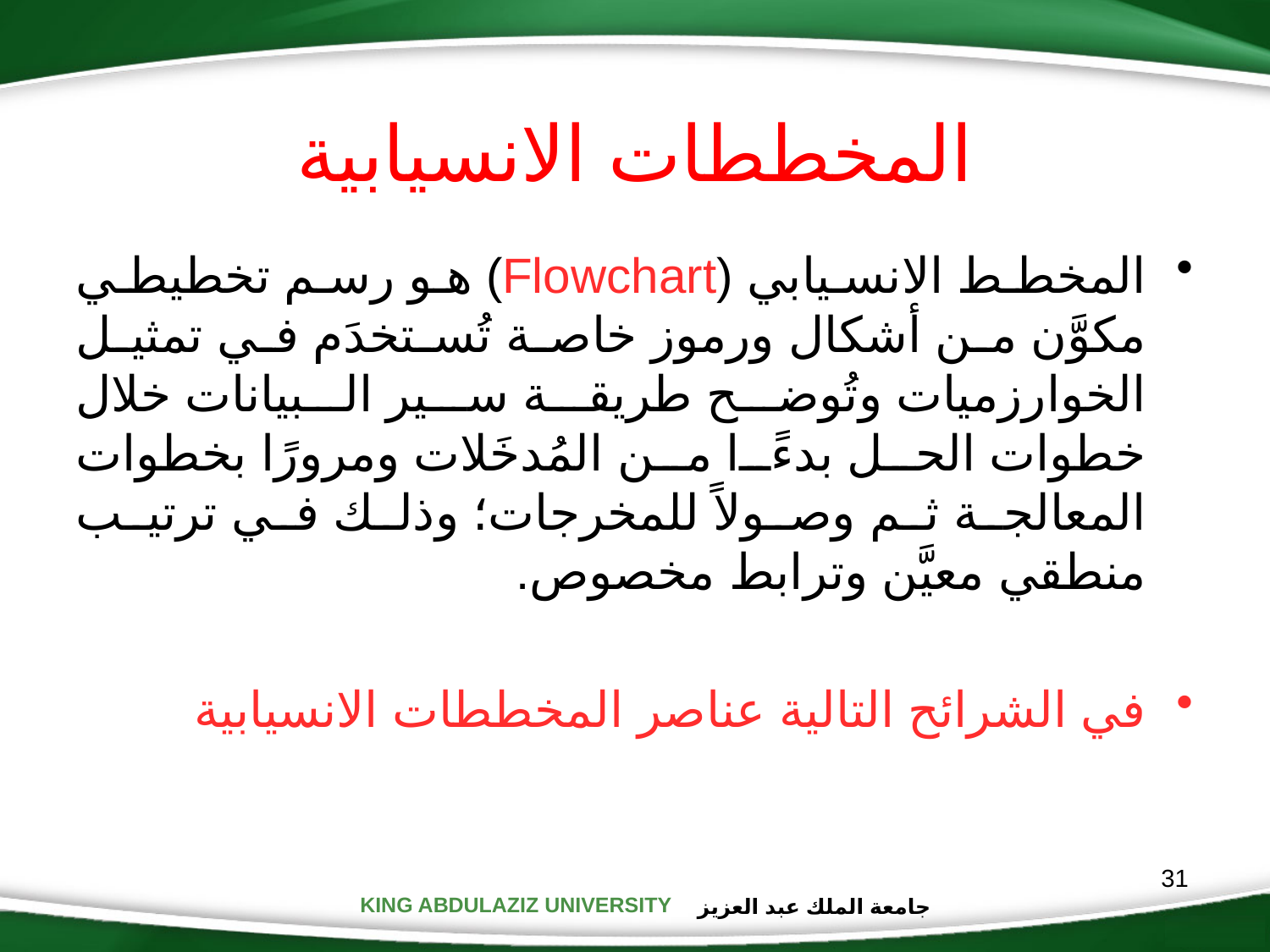

المخططات الانسيابية
المخطط الانسيابي (Flowchart) هو رسم تخطيطي مكوَّن من أشكال ورموز خاصة تُستخدَم في تمثيل الخوارزميات وتُوضح طريقة سير البيانات خلال خطوات الحل بدءًا من المُدخَلات ومرورًا بخطوات المعالجة ثم وصولاً للمخرجات؛ وذلك في ترتيب منطقي معيَّن وترابط مخصوص.

في الشرائح التالية عناصر المخططات الانسيابية

31